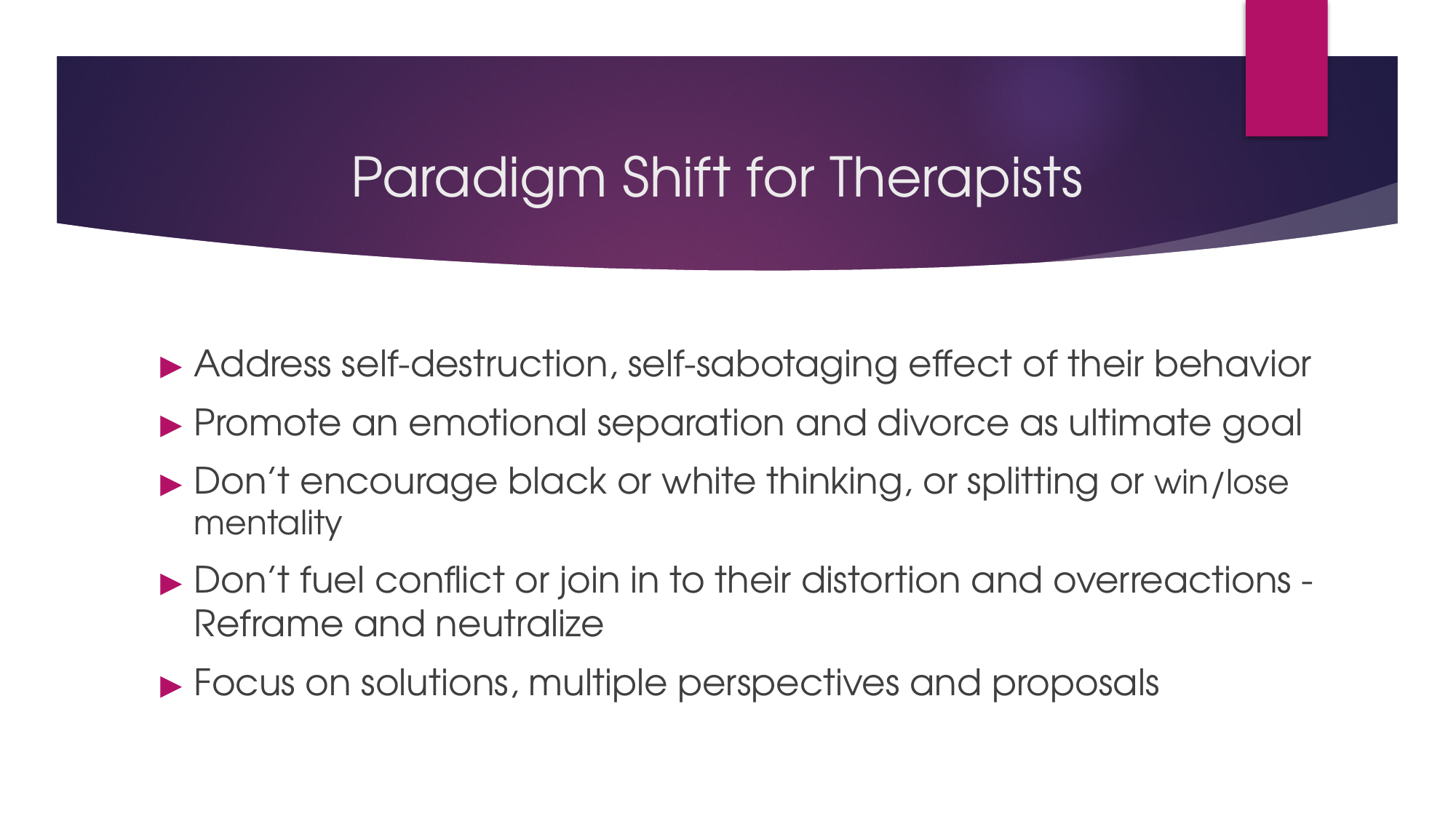

# Paradigm Shift for Therapists
Address self-destruction, self-sabotaging effect of their behavior
Promote an emotional separation and divorce as ultimate goal
Don’t encourage black or white thinking, or splitting or win/lose mentality
Don’t fuel conflict or join in to their distortion and overreactions -Reframe and neutralize
Focus on solutions, multiple perspectives and proposals